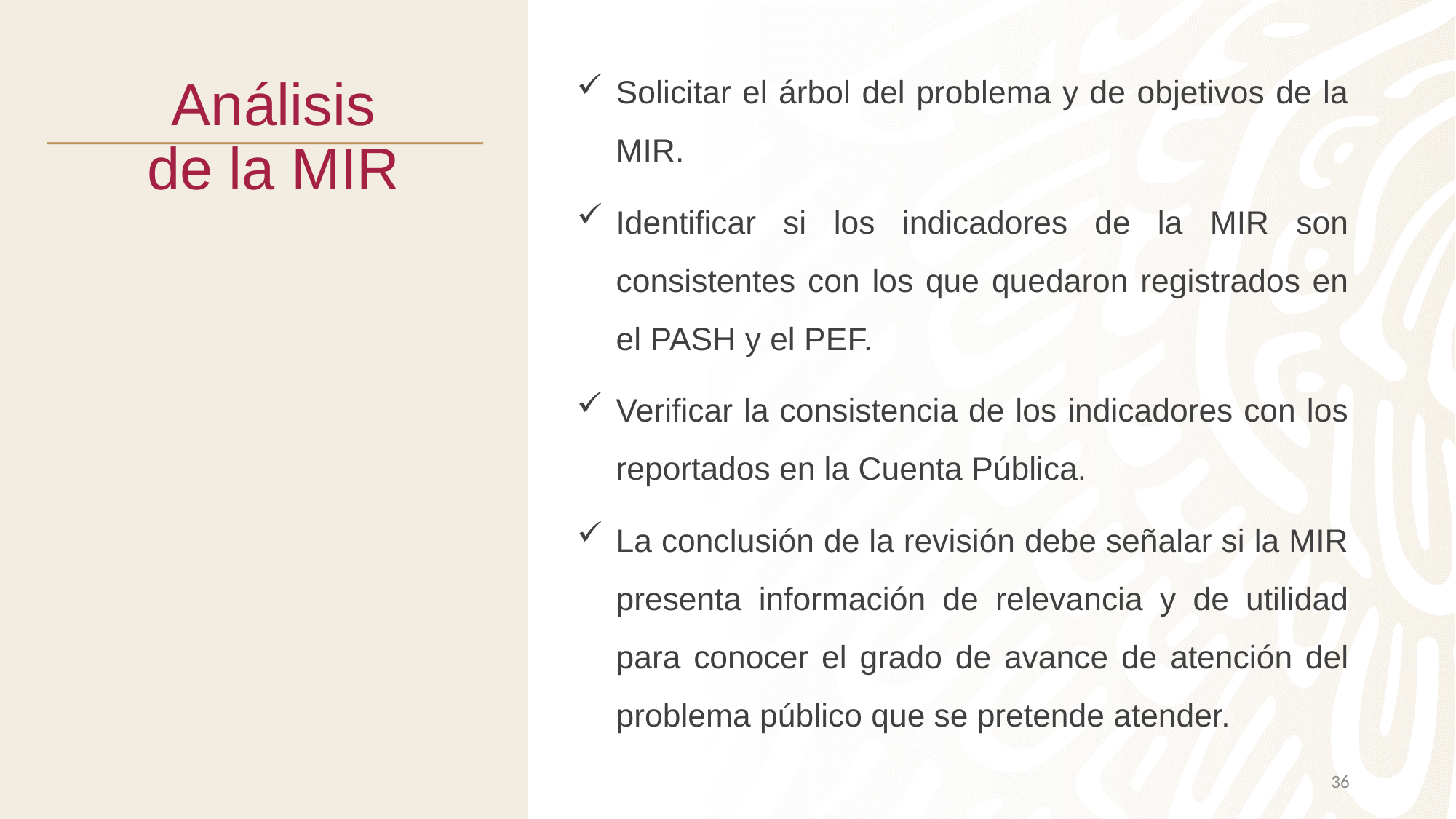

Solicitar el árbol del problema y de objetivos de la MIR.
Identificar si los indicadores de la MIR son consistentes con los que quedaron registrados en el PASH y el PEF.
Verificar la consistencia de los indicadores con los reportados en la Cuenta Pública.
La conclusión de la revisión debe señalar si la MIR presenta información de relevancia y de utilidad para conocer el grado de avance de atención del problema público que se pretende atender.
# Análisis de la MIR
36